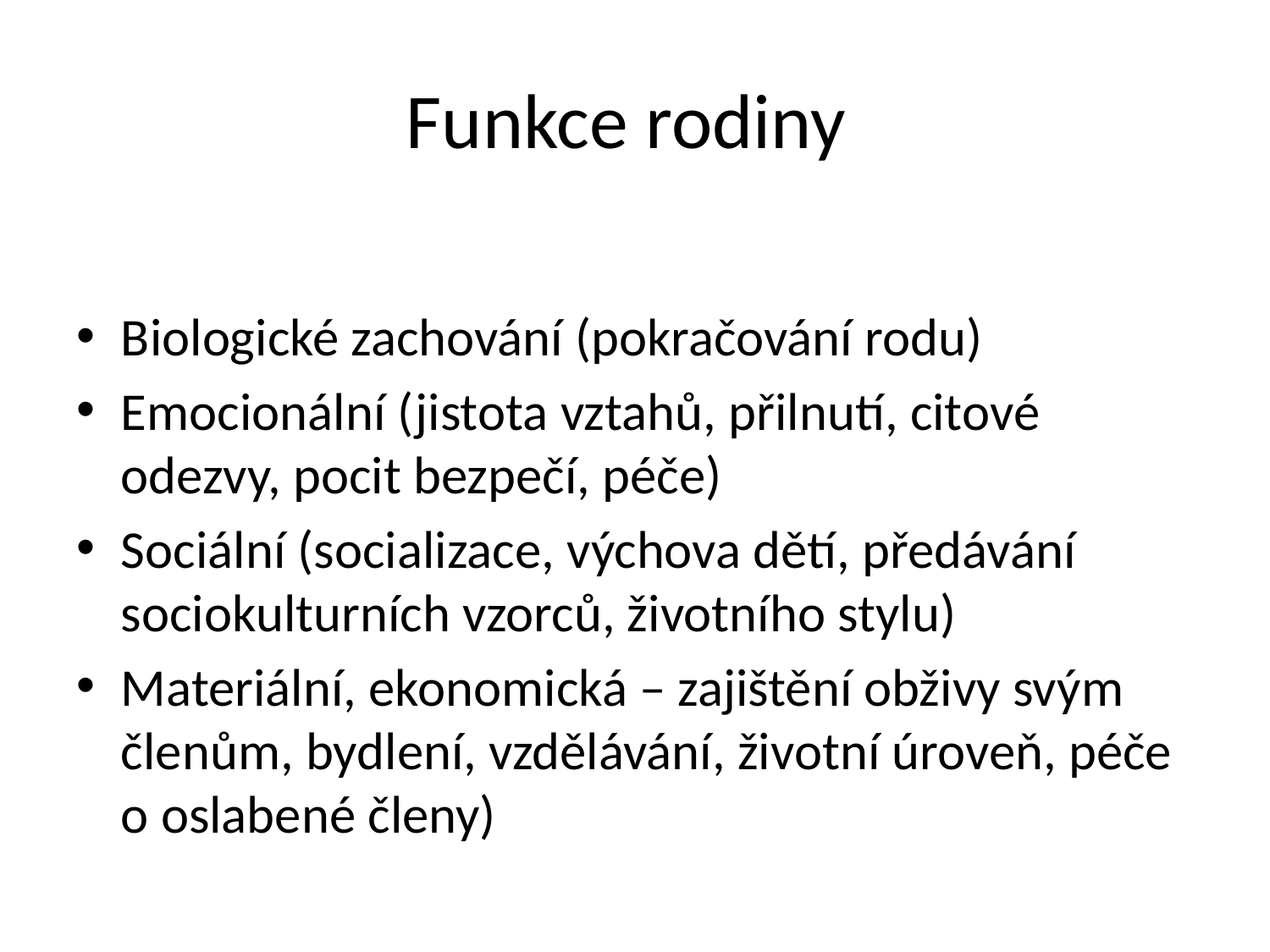

# Funkce rodiny

Biologické zachování (pokračování rodu)
Emocionální (jistota vztahů, přilnutí, citové odezvy, pocit bezpečí, péče)
Sociální (socializace, výchova dětí, předávání sociokulturních vzorců, životního stylu)
Materiální, ekonomická – zajištění obživy svým členům, bydlení, vzdělávání, životní úroveň, péče o oslabené členy)